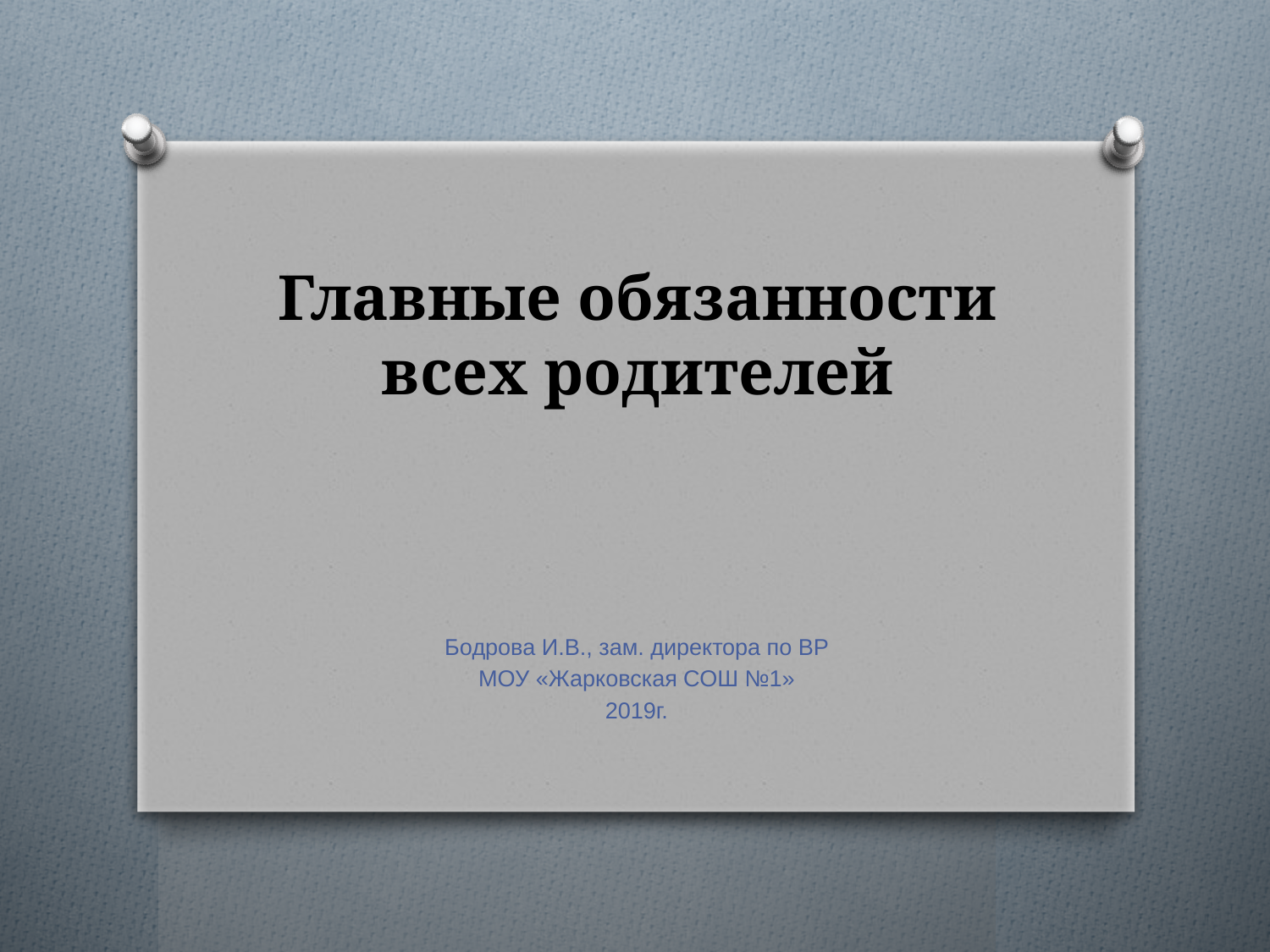

# Главные обязанности всех родителей
Бодрова И.В., зам. директора по ВР
МОУ «Жарковская СОШ №1»
2019г.